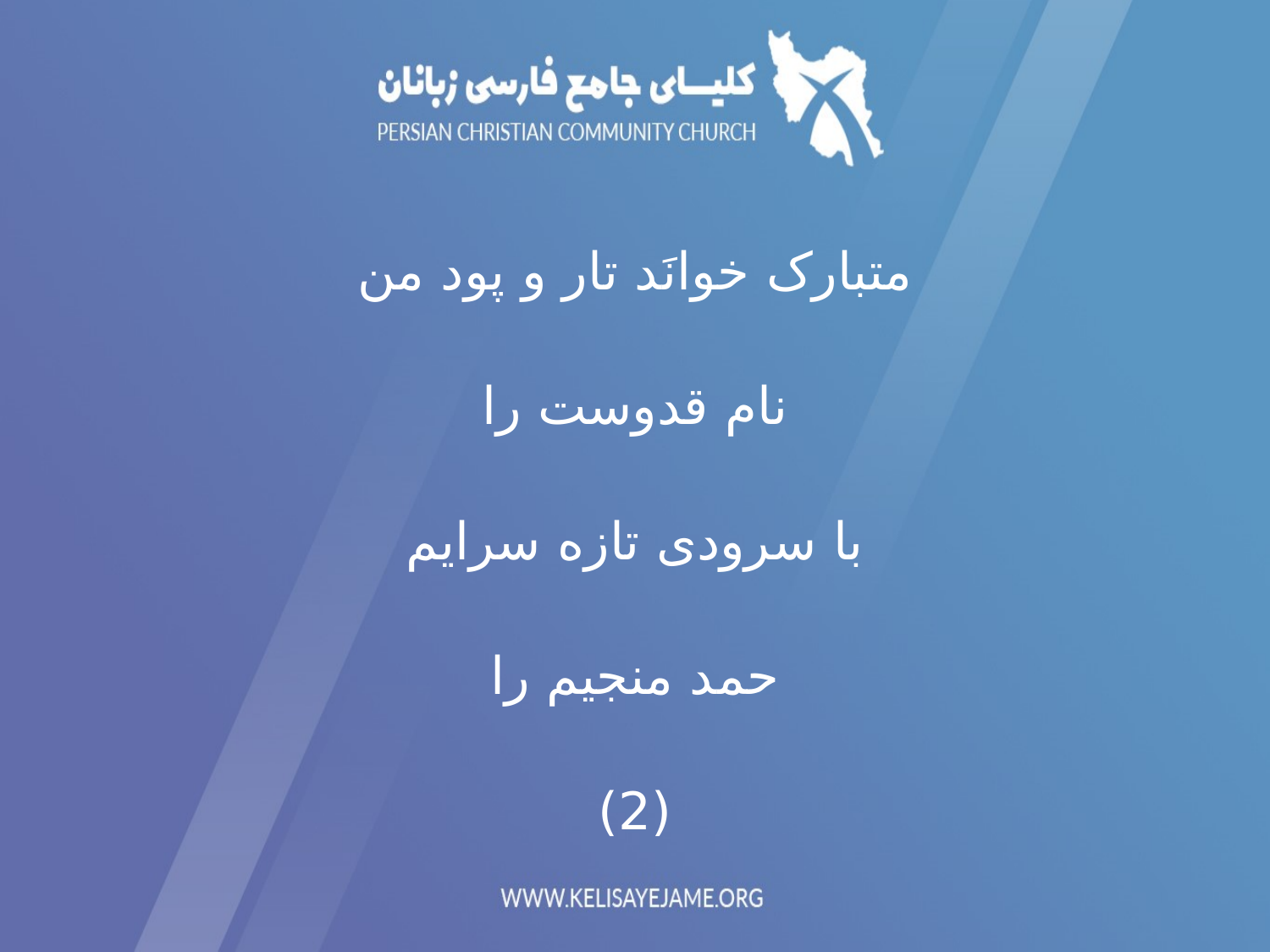

متبارک خوانَد تار و پود من
نام قدوست را
با سرودی تازه سرایم
حمد منجیم را
(2)